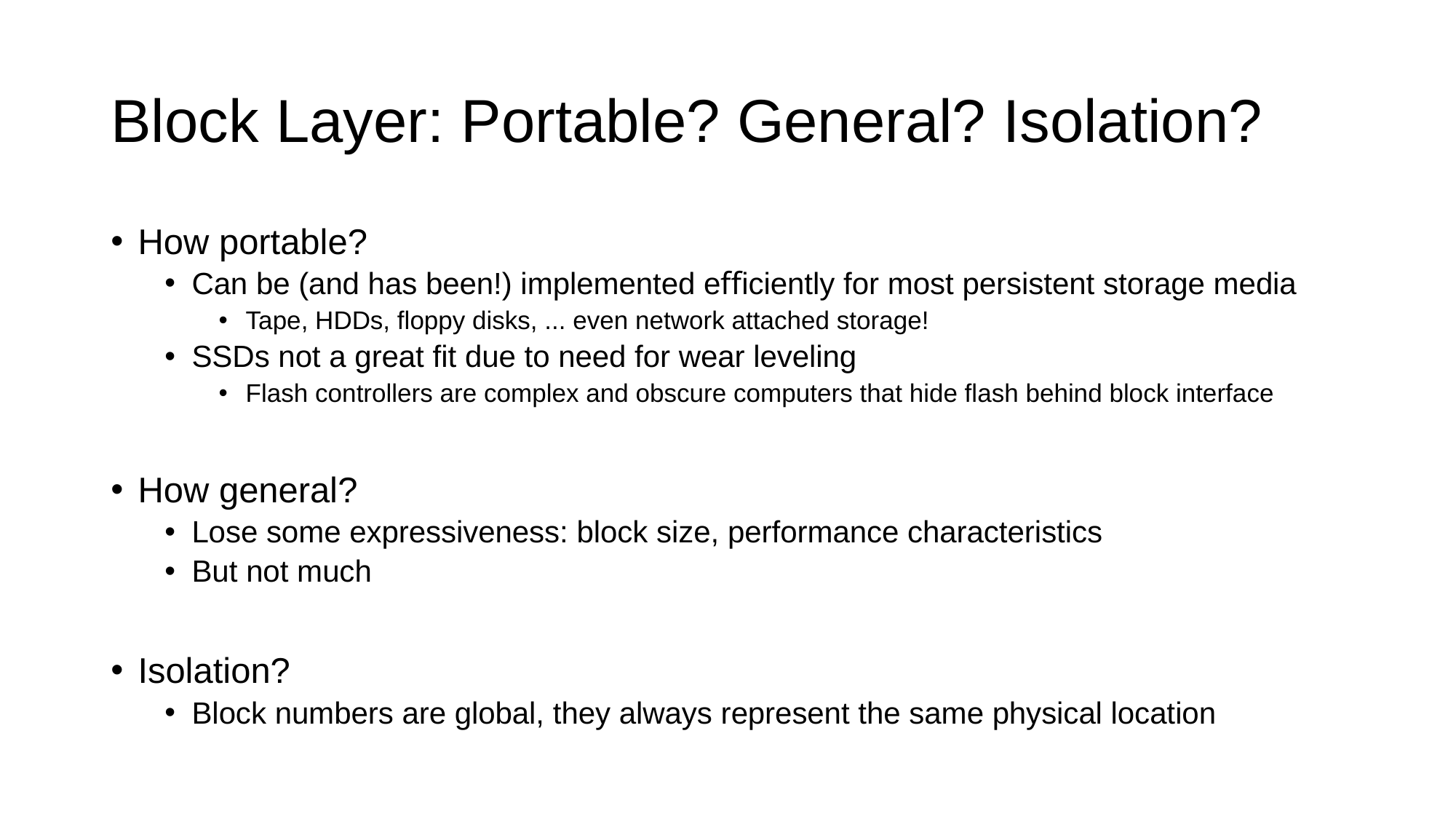

# Block Layer: Portable? General? Isolation?
How portable?
Can be (and has been!) implemented eﬀiciently for most persistent storage media
Tape, HDDs, floppy disks, ... even network attached storage!
SSDs not a great fit due to need for wear leveling
Flash controllers are complex and obscure computers that hide flash behind block interface

How general?
Lose some expressiveness: block size, performance characteristics
But not much

Isolation?
Block numbers are global, they always represent the same physical location